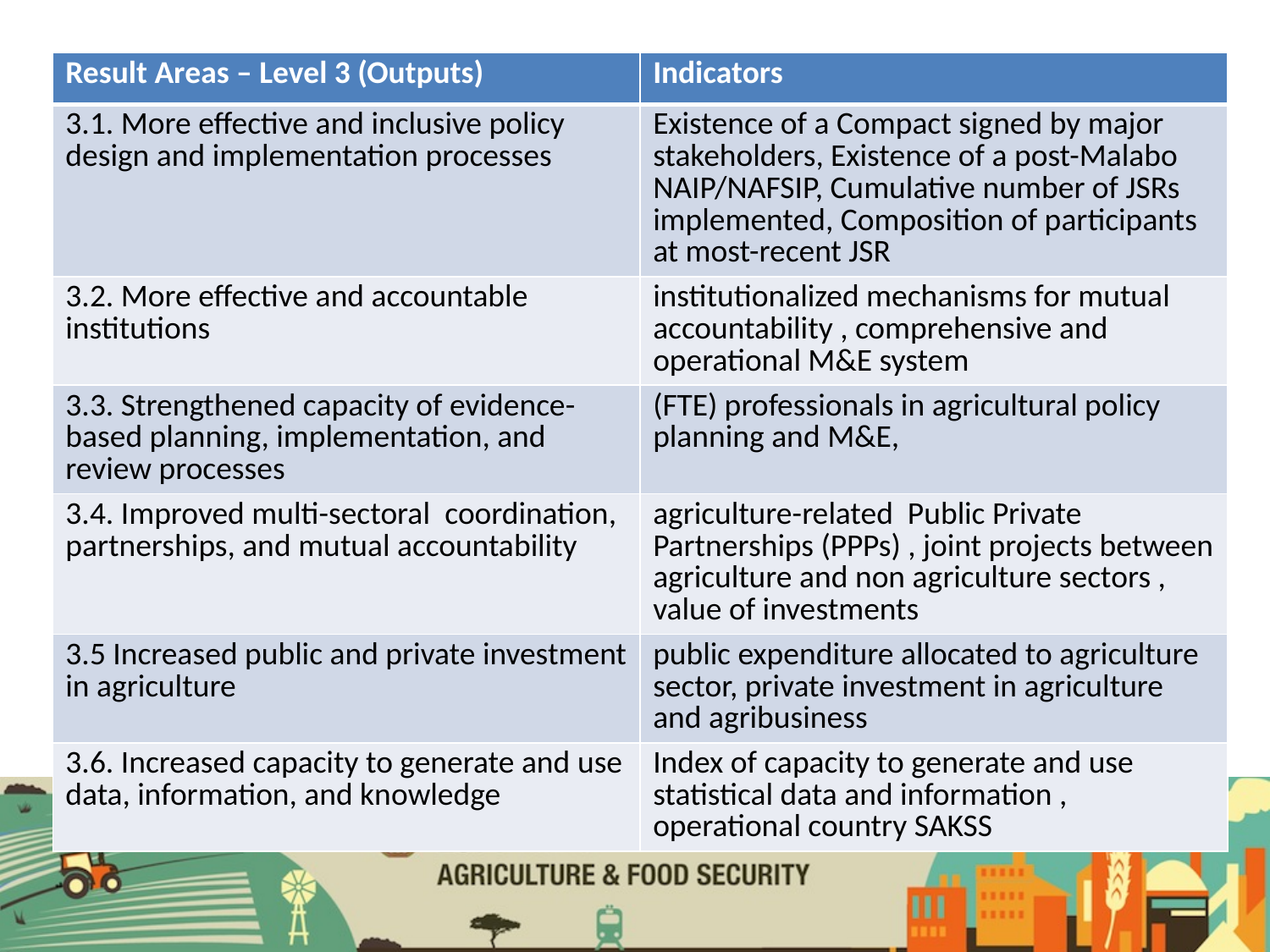

| Result Areas – Level 3 (Outputs) | Indicators |
| --- | --- |
| 3.1. More effective and inclusive policy design and implementation processes | Existence of a Compact signed by major stakeholders, Existence of a post-Malabo NAIP/NAFSIP, Cumulative number of JSRs implemented, Composition of participants at most-recent JSR |
| 3.2. More effective and accountable institutions | institutionalized mechanisms for mutual accountability , comprehensive and operational M&E system |
| 3.3. Strengthened capacity of evidence-based planning, implementation, and review processes | (FTE) professionals in agricultural policy planning and M&E, |
| 3.4. Improved multi-sectoral  coordination, partnerships, and mutual accountability | agriculture-related Public Private Partnerships (PPPs) , joint projects between agriculture and non agriculture sectors , value of investments |
| 3.5 Increased public and private investment in agriculture | public expenditure allocated to agriculture sector, private investment in agriculture and agribusiness |
| 3.6. Increased capacity to generate and use data, information, and knowledge | Index of capacity to generate and use statistical data and information , operational country SAKSS |